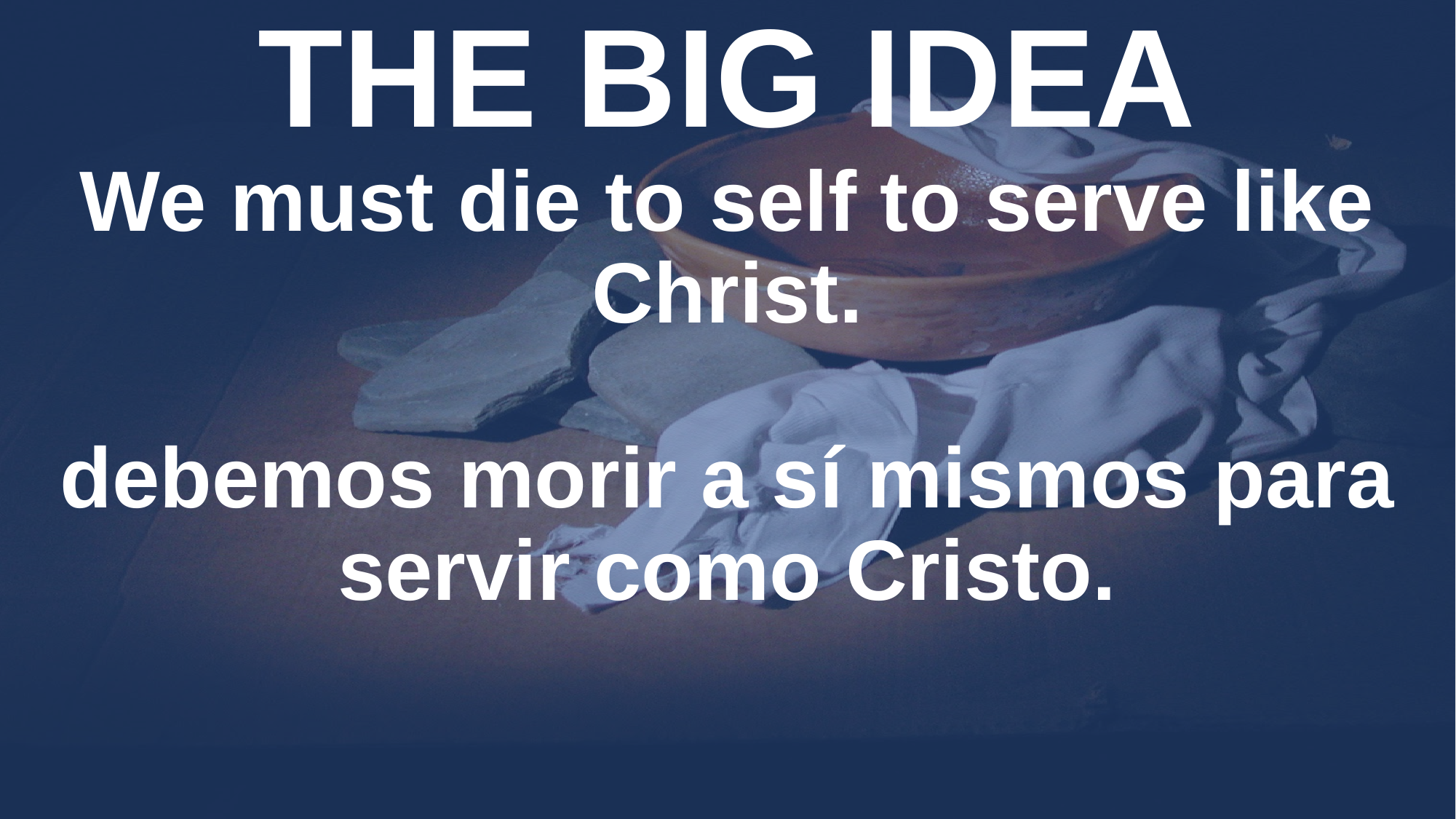

# THE BIG IDEA We must die to self to serve like Christ. debemos morir a sí mismos para servir como Cristo.